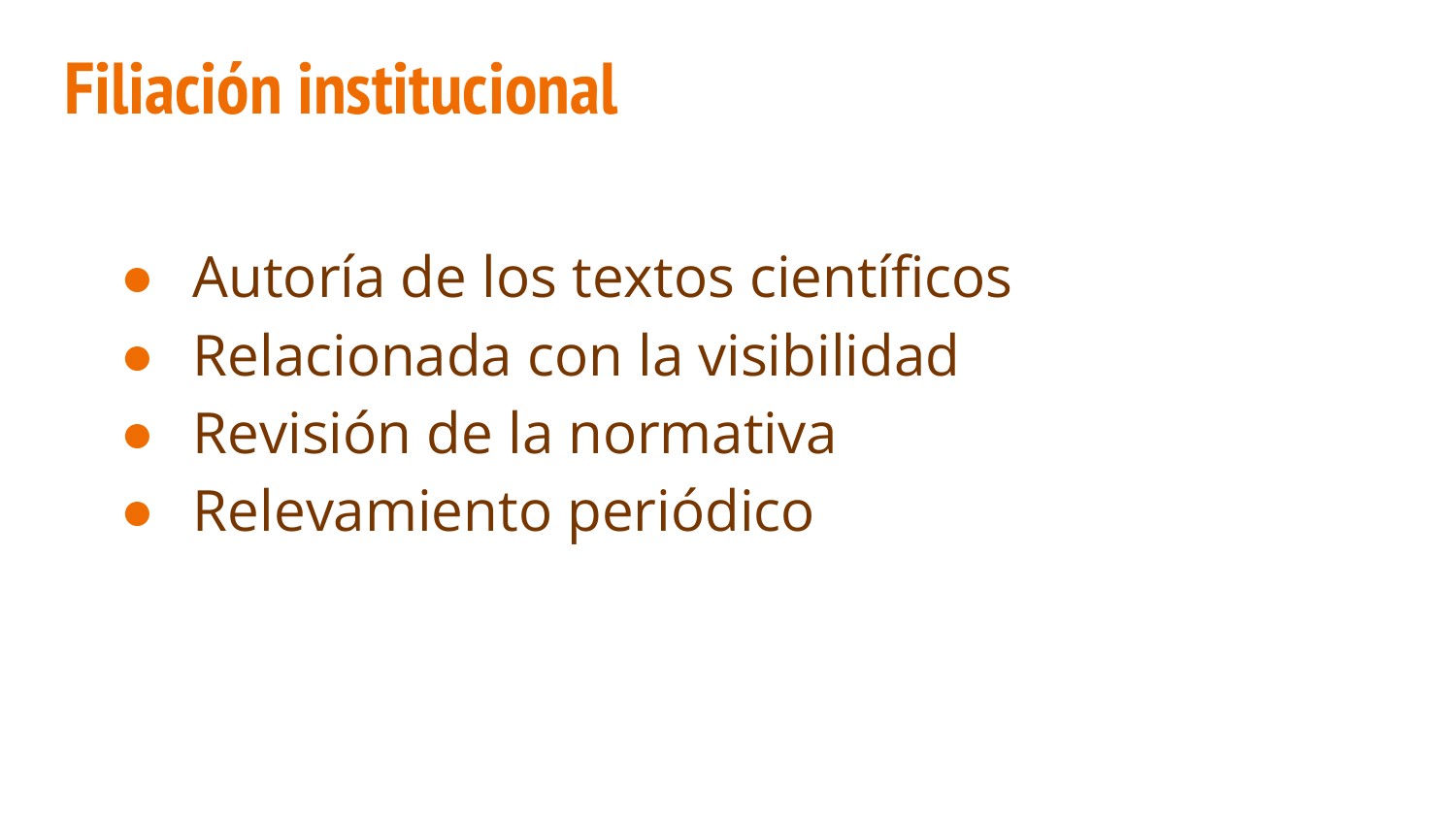

# Filiación institucional
Autoría de los textos científicos
Relacionada con la visibilidad
Revisión de la normativa
Relevamiento periódico